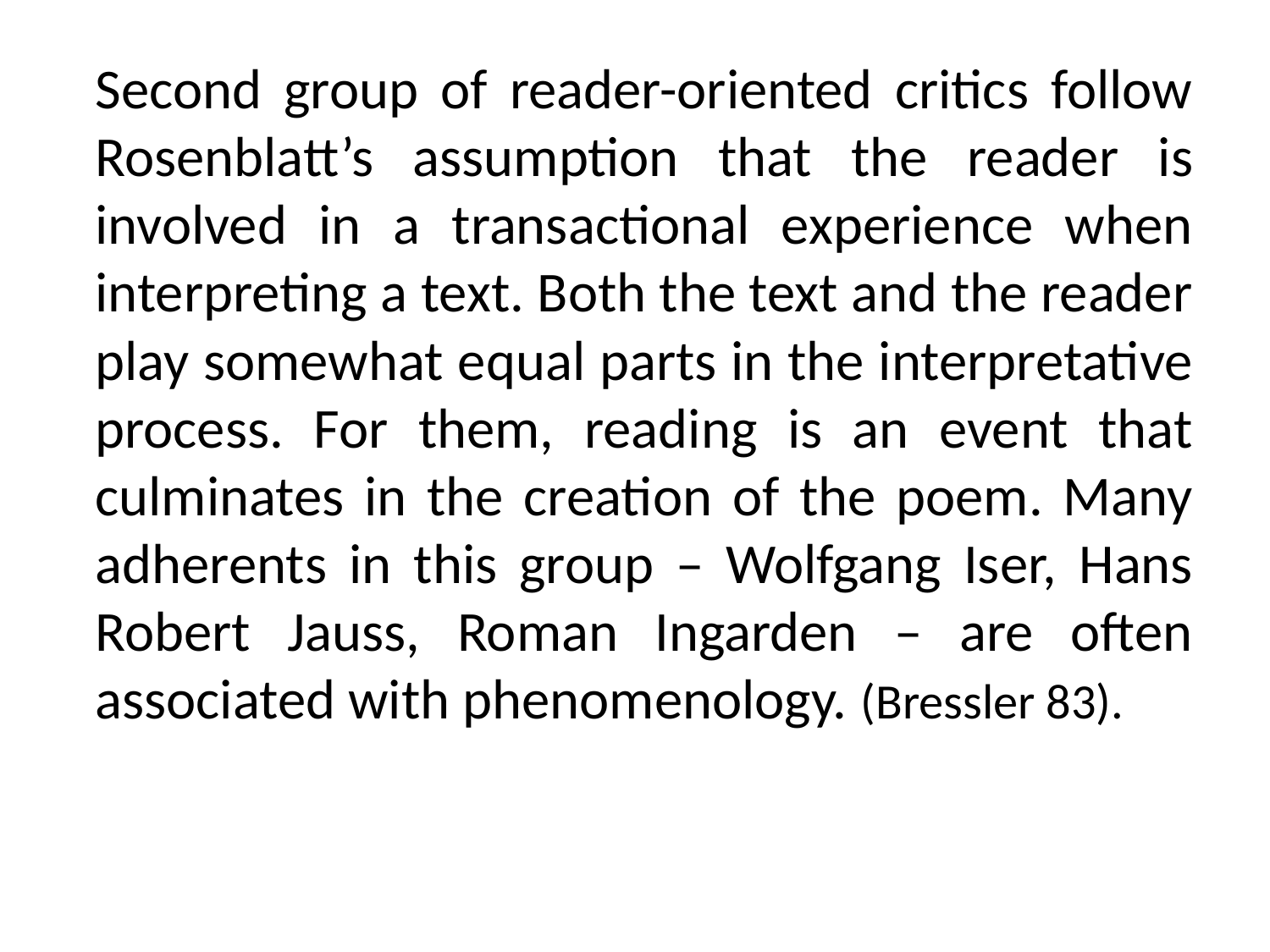

Second group of reader-oriented critics follow Rosenblatt’s assumption that the reader is involved in a transactional experience when interpreting a text. Both the text and the reader play somewhat equal parts in the interpretative process. For them, reading is an event that culminates in the creation of the poem. Many adherents in this group – Wolfgang Iser, Hans Robert Jauss, Roman Ingarden – are often associated with phenomenology. (Bressler 83).